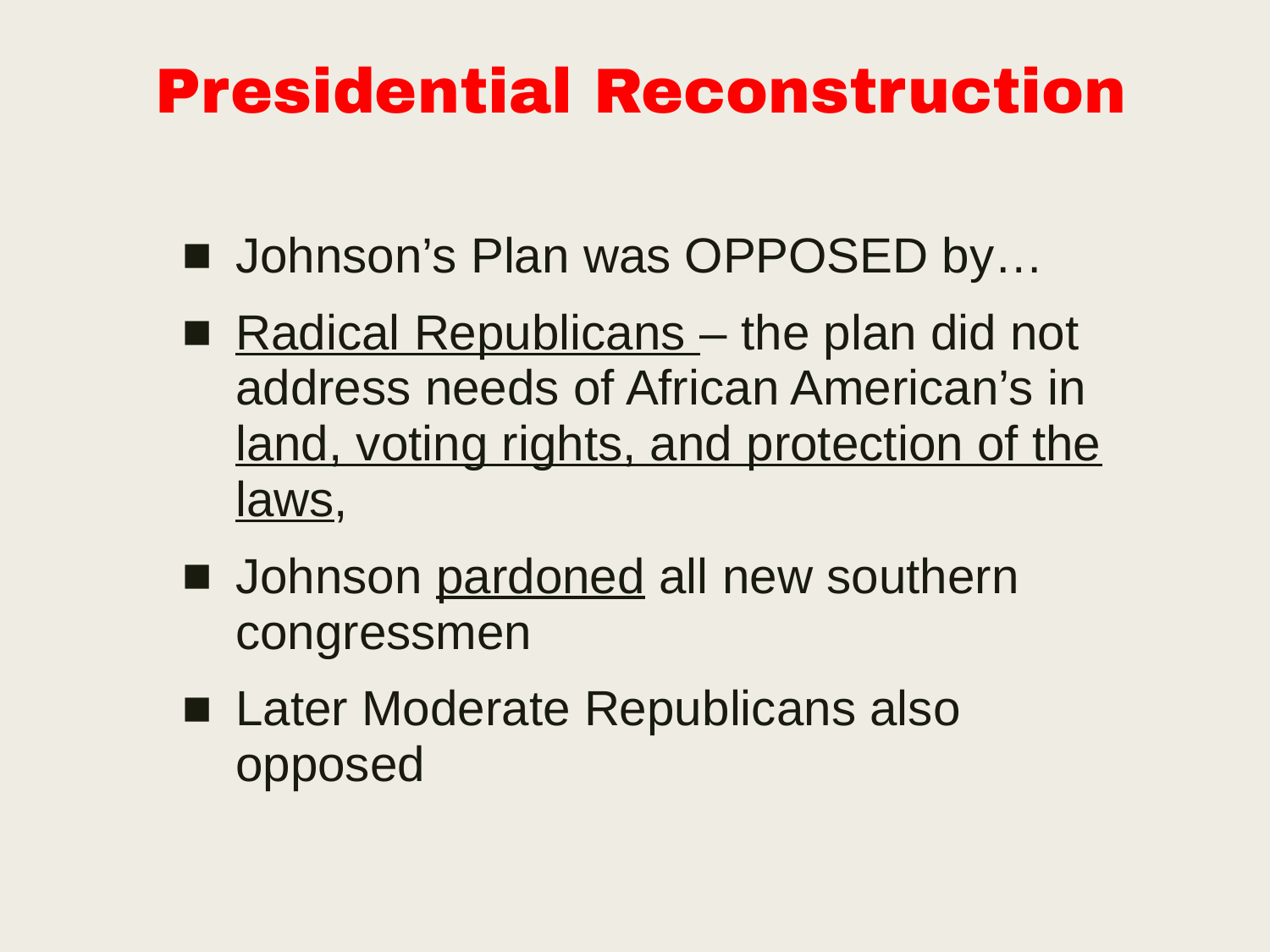

# Presidential Reconstruction
Johnson’s Plan was OPPOSED by…
Radical Republicans – the plan did not address needs of African American’s in land, voting rights, and protection of the laws,
Johnson pardoned all new southern congressmen
Later Moderate Republicans also opposed